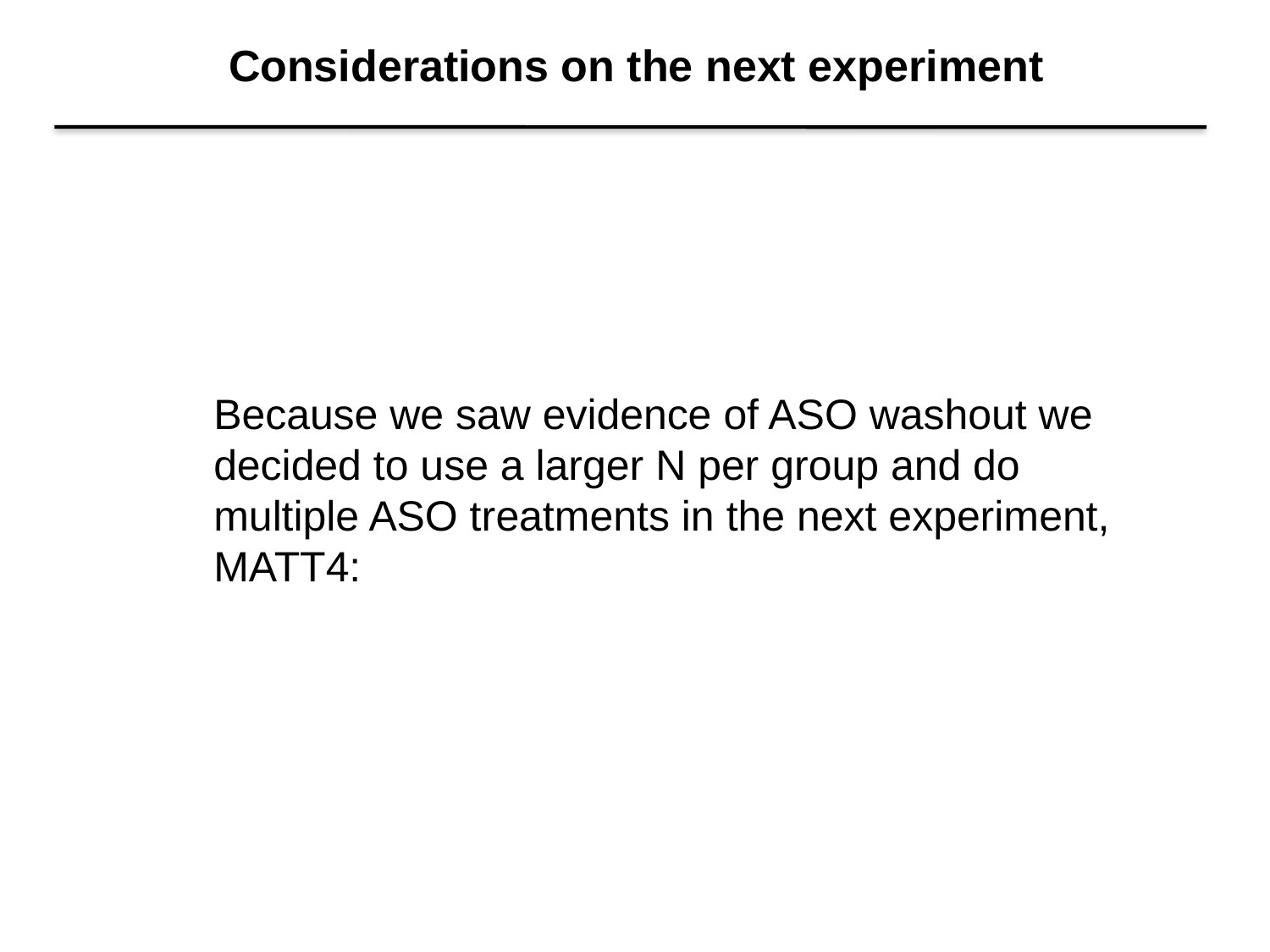

Considerations on the next experiment
Because we saw evidence of ASO washout we decided to use a larger N per group and do multiple ASO treatments in the next experiment, MATT4: